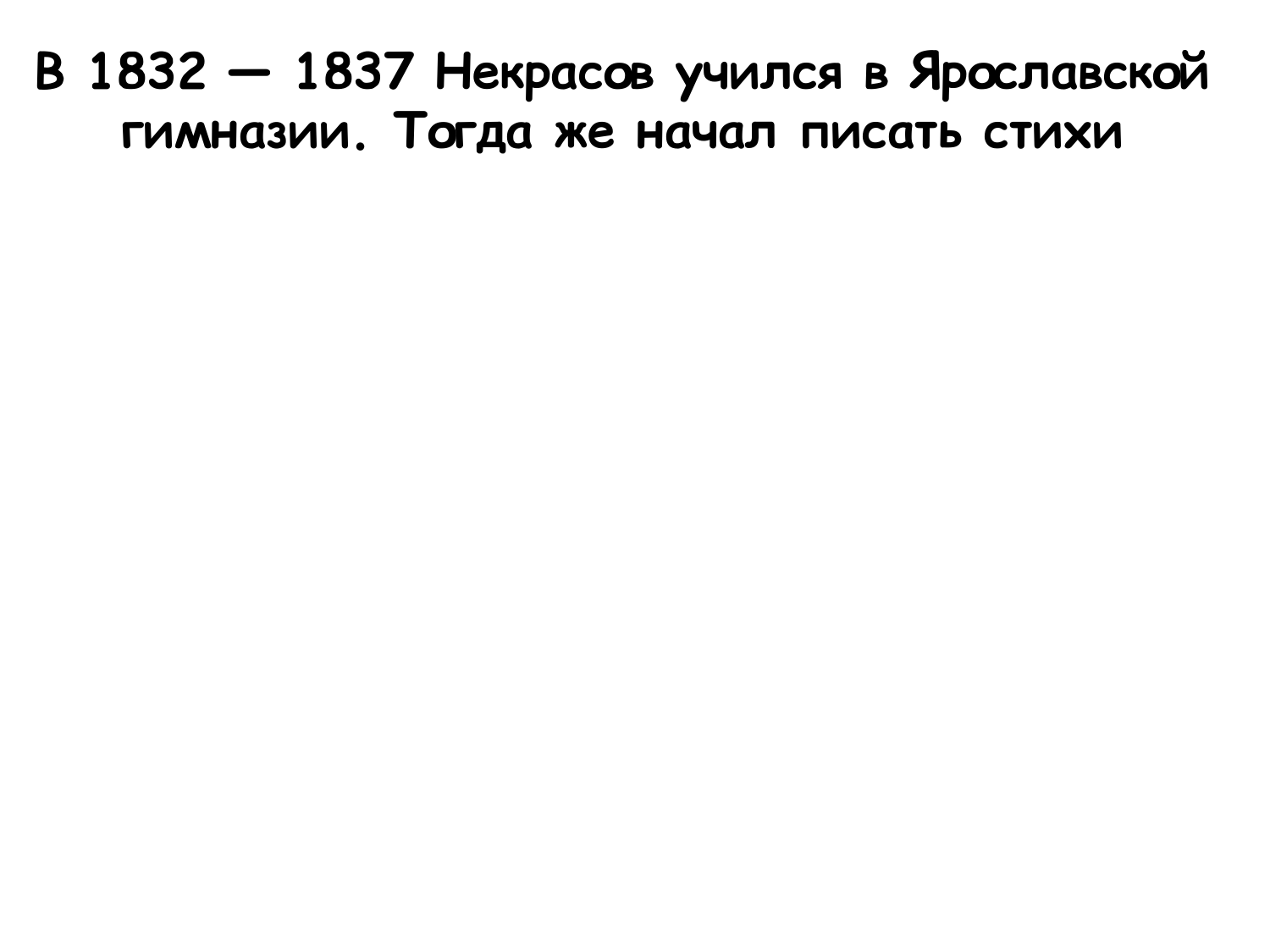

# В 1832 — 1837 Некрасов учился в Ярославской гимназии. Тогда же начал писать стихи